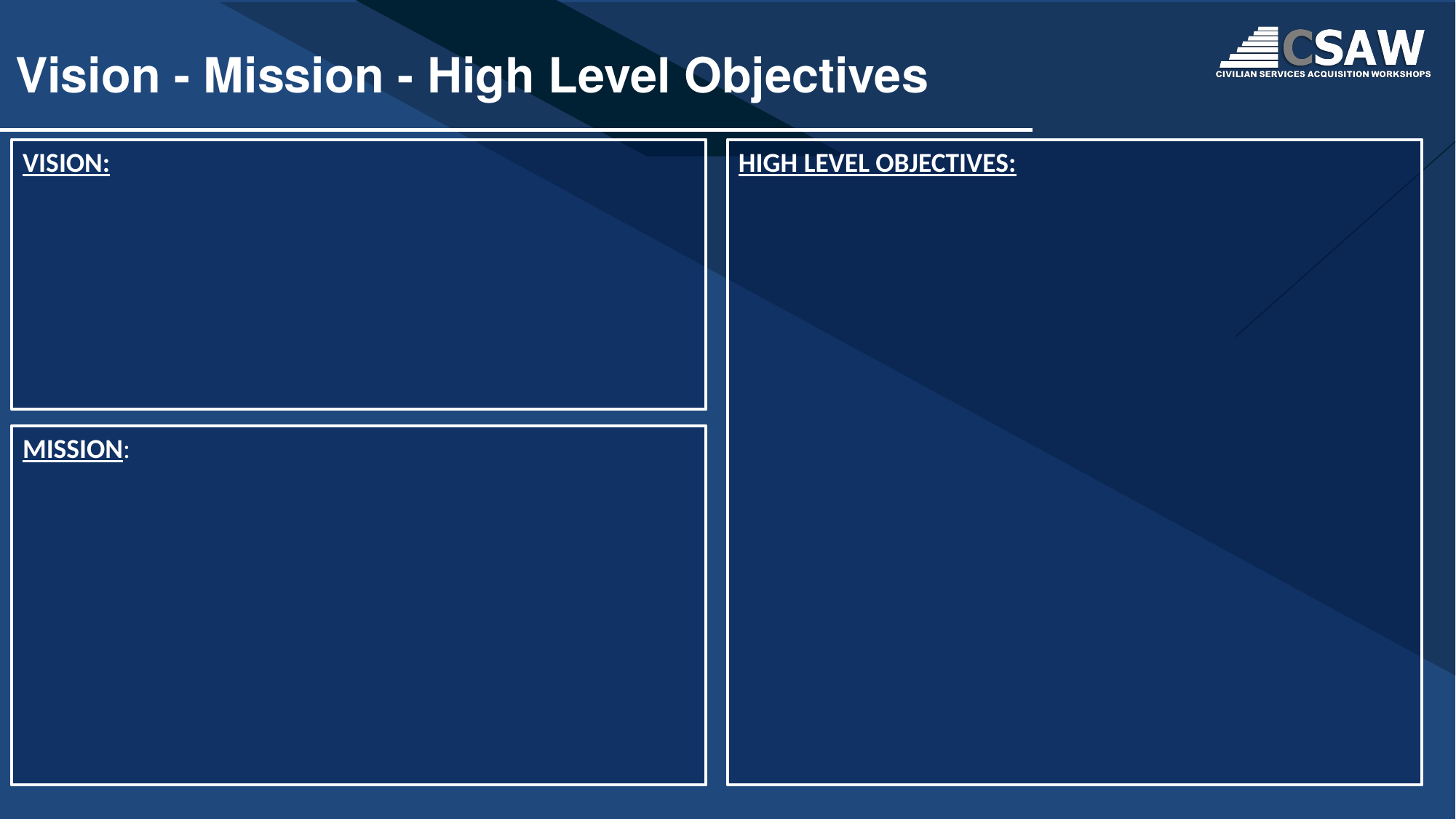

# Vision - Mission - High Level Objectives
VISION:

HIGH LEVEL OBJECTIVES:

MISSION: